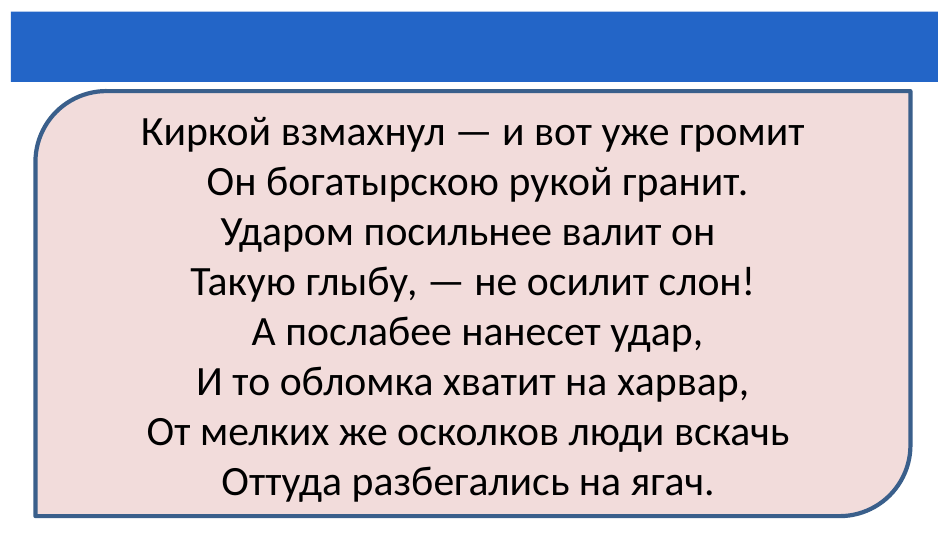

Киркой взмахнул — и вот уже громит
 Он богатырскою рукой гранит.
Ударом посильнее валит он
Такую глыбу, — не осилит слон!
 А послабее нанесет удар,
 И то обломка хватит на харвар,
От мелких же осколков люди вскачь
Оттуда разбегались на ягач.